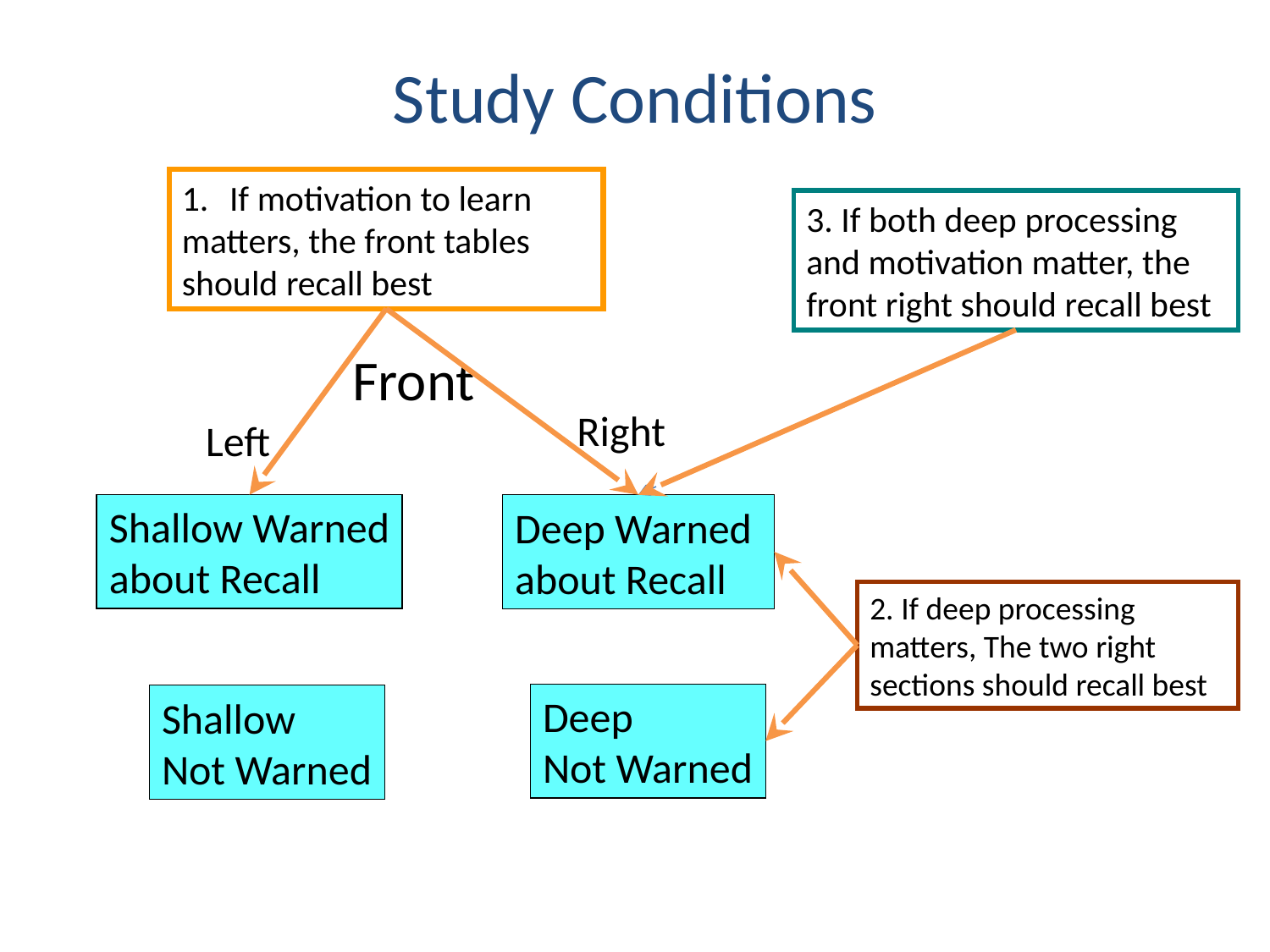

Study Conditions
If motivation to learn
matters, the front tables
should recall best
3. If both deep processing
and motivation matter, the
front right should recall best
Front
Right
Left
Shallow Warned
about Recall
Deep Warned
about Recall
Deep
Not Warned
Shallow
Not Warned
2. If deep processing
matters, The two right
sections should recall best